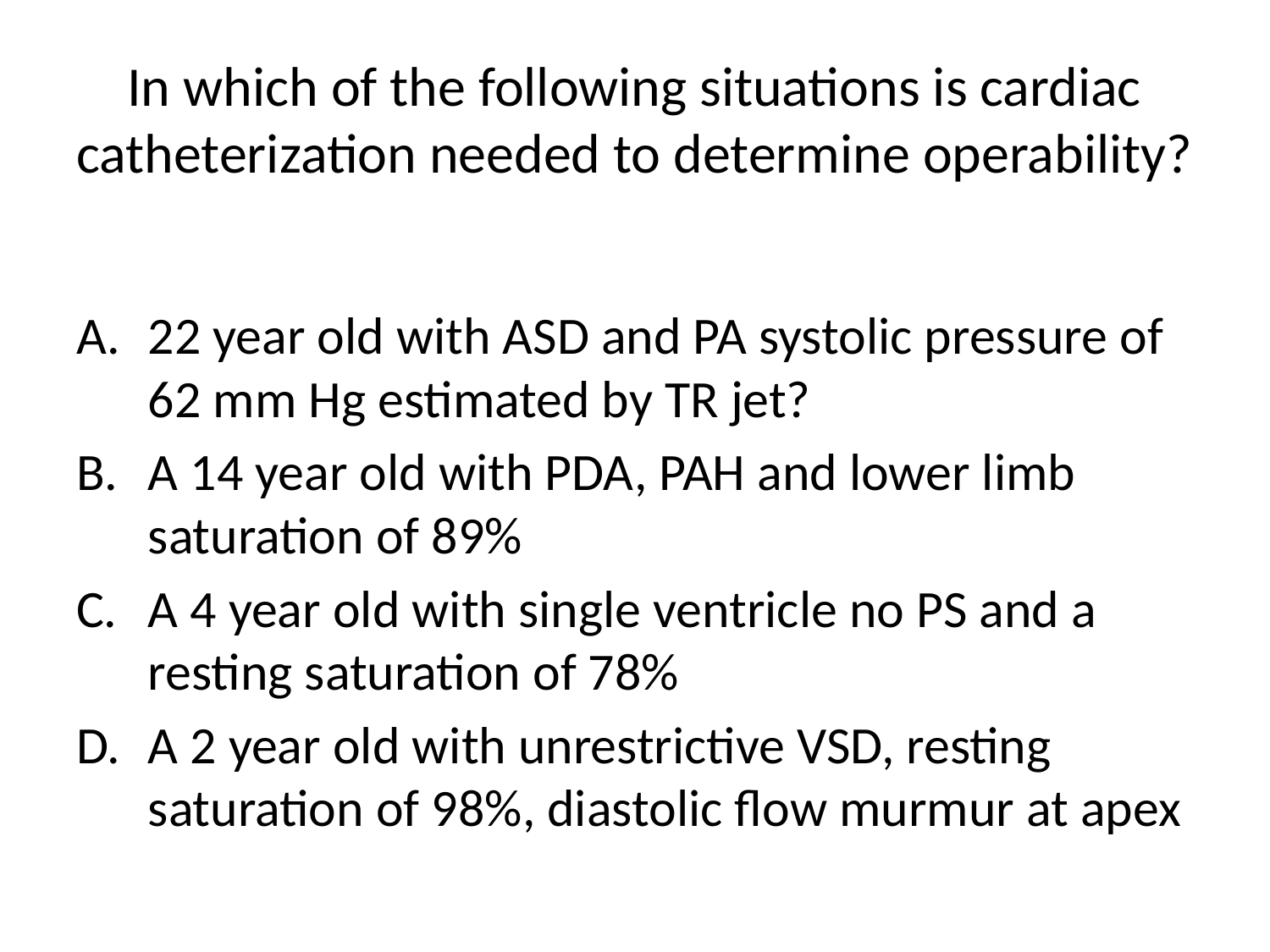

# In which of the following situations is cardiac catheterization needed to determine operability?

22 year old with ASD and PA systolic pressure of 62 mm Hg estimated by TR jet?
A 14 year old with PDA, PAH and lower limb saturation of 89%
A 4 year old with single ventricle no PS and a resting saturation of 78%
A 2 year old with unrestrictive VSD, resting saturation of 98%, diastolic flow murmur at apex